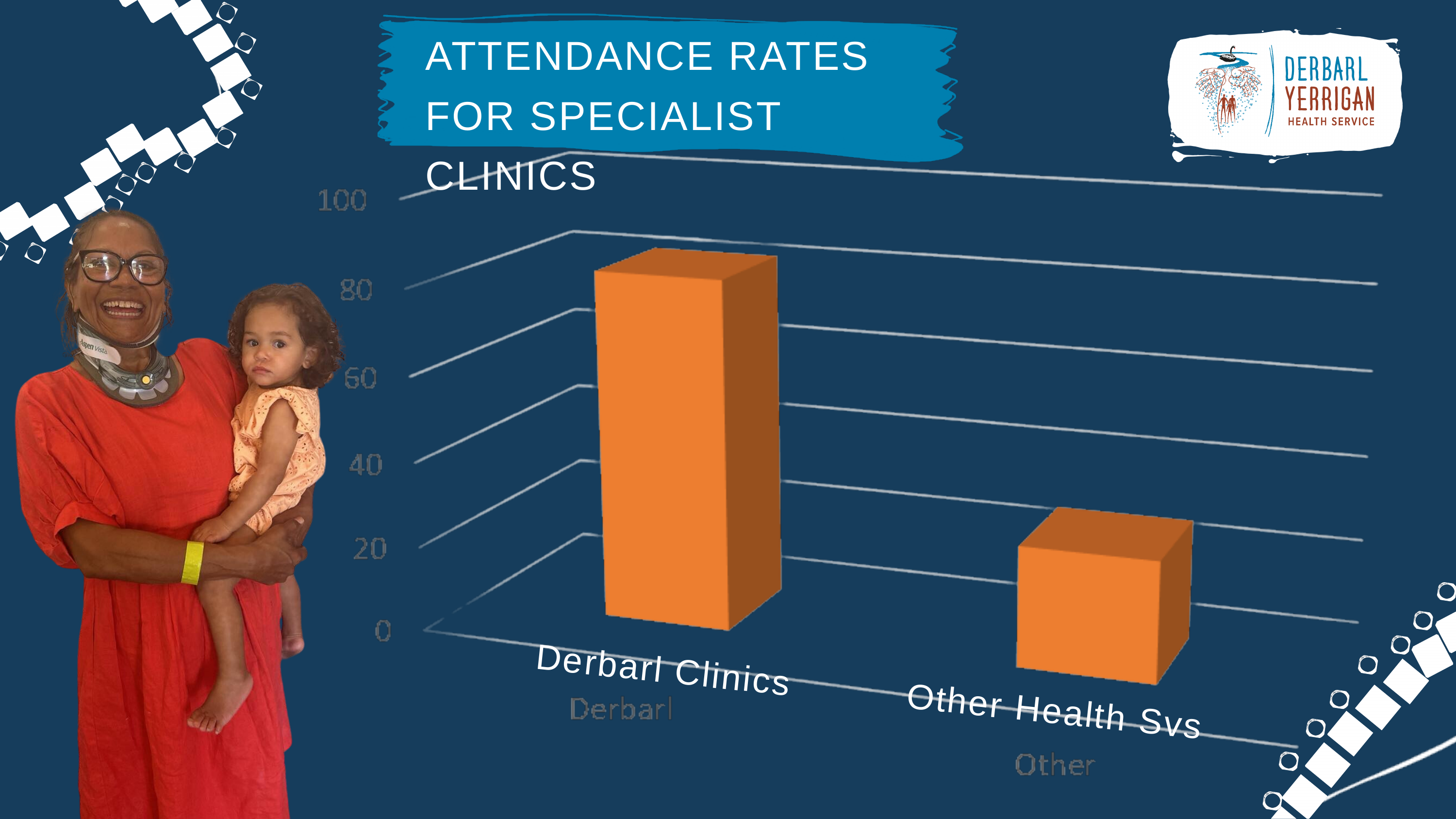

ATTENDANCE RATES
FOR SPECIALIST CLINICS

    Derbarl Clinics          Other Health Svs